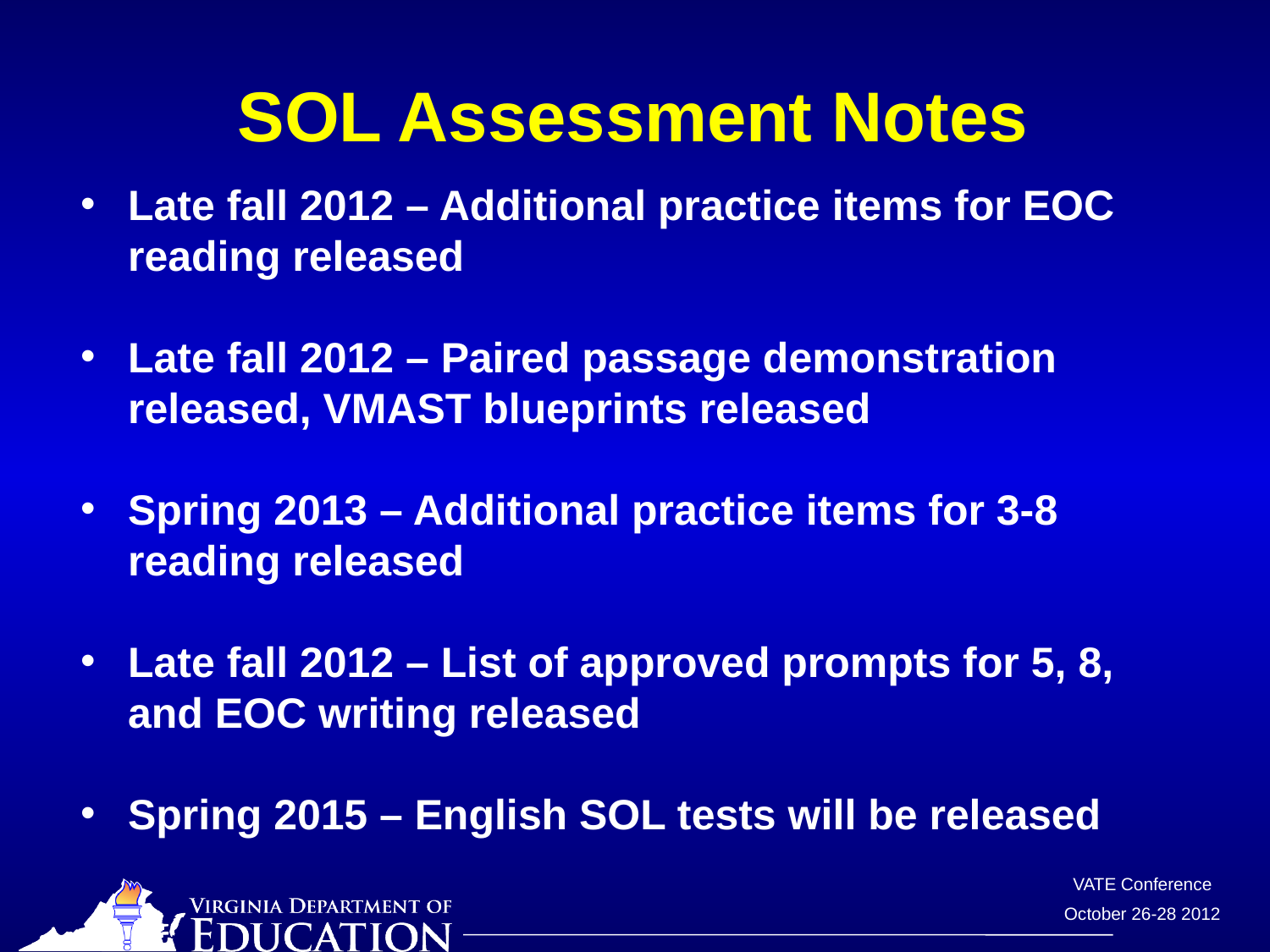

# SOL Assessment Notes
Late fall 2012 – Additional practice items for EOC reading released

Late fall 2012 – Paired passage demonstration released, VMAST blueprints released

Spring 2013 – Additional practice items for 3-8 reading released

Late fall 2012 – List of approved prompts for 5, 8, and EOC writing released

Spring 2015 – English SOL tests will be released